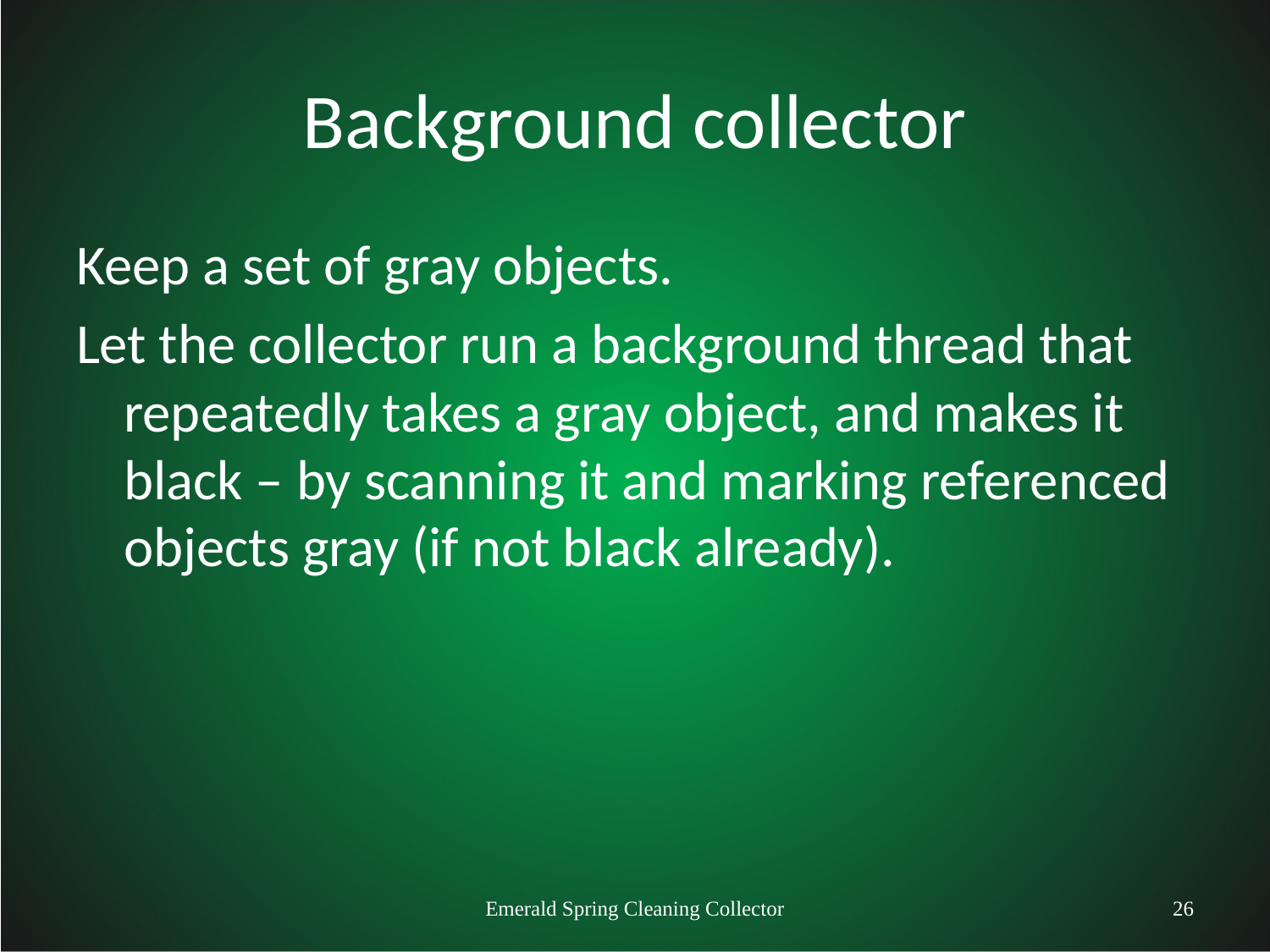

# Background collector
Keep a set of gray objects.
Let the collector run a background thread that repeatedly takes a gray object, and makes it black – by scanning it and marking referenced objects gray (if not black already).
Emerald Spring Cleaning Collector
26